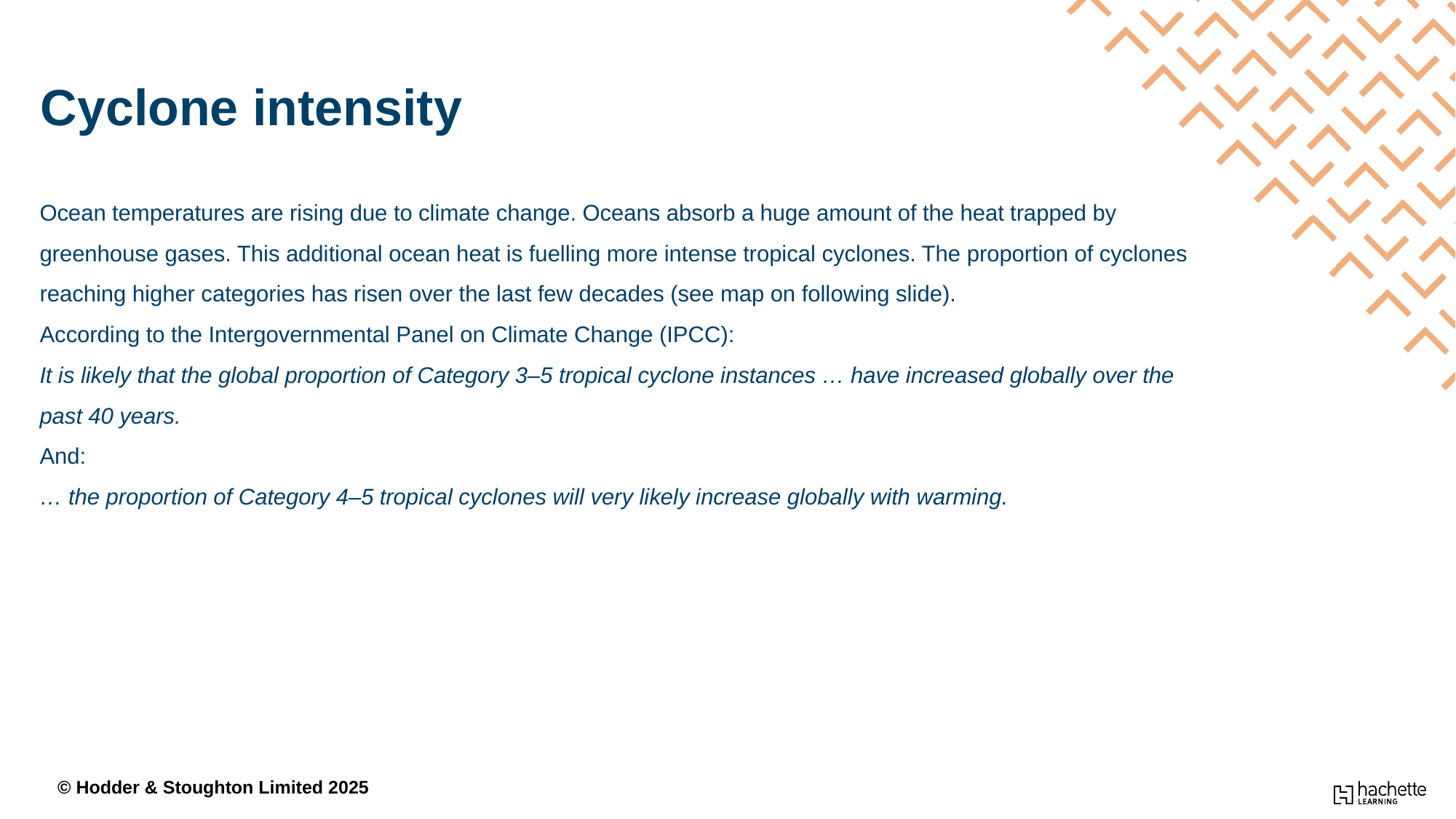

Cyclone intensity
Ocean temperatures are rising due to climate change. Oceans absorb a huge amount of the heat trapped by greenhouse gases. This additional ocean heat is fuelling more intense tropical cyclones. The proportion of cyclones reaching higher categories has risen over the last few decades (see map on following slide).
According to the Intergovernmental Panel on Climate Change (IPCC):
It is likely that the global proportion of Category 3–5 tropical cyclone instances … have increased globally over the past 40 years.
And:
… the proportion of Category 4–5 tropical cyclones will very likely increase globally with warming.

© Hodder & Stoughton Limited 2025